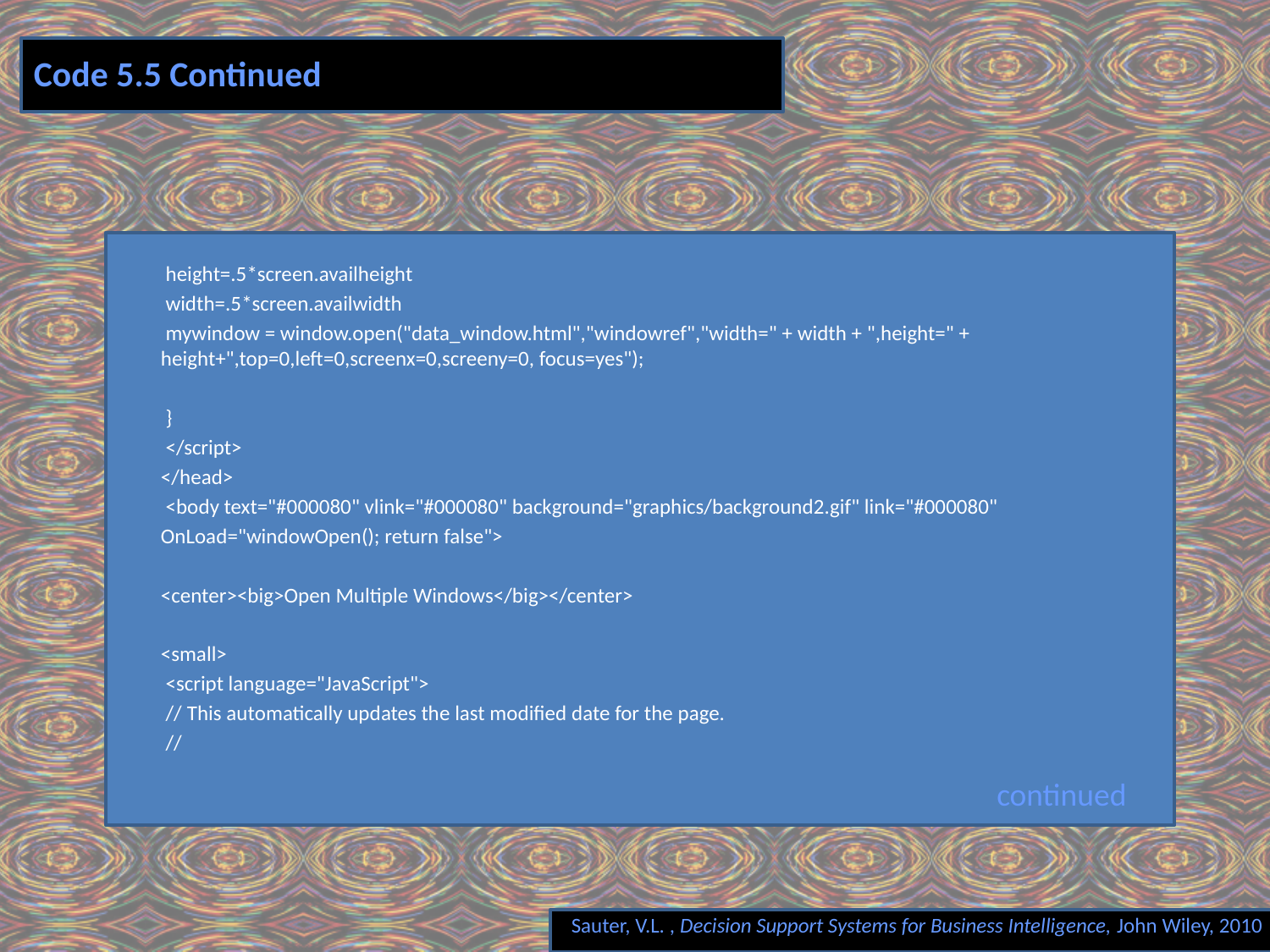

# Code 5.5 Continued
 height=.5*screen.availheight
 width=.5*screen.availwidth
 mywindow = window.open("data_window.html","windowref","width=" + width + ",height=" + height+",top=0,left=0,screenx=0,screeny=0, focus=yes");

 }
 </script>
</head>
 <body text="#000080" vlink="#000080" background="graphics/background2.gif" link="#000080"
OnLoad="windowOpen(); return false">

<center><big>Open Multiple Windows</big></center>

<small>
 <script language="JavaScript">
 // This automatically updates the last modified date for the page.
 //
continued